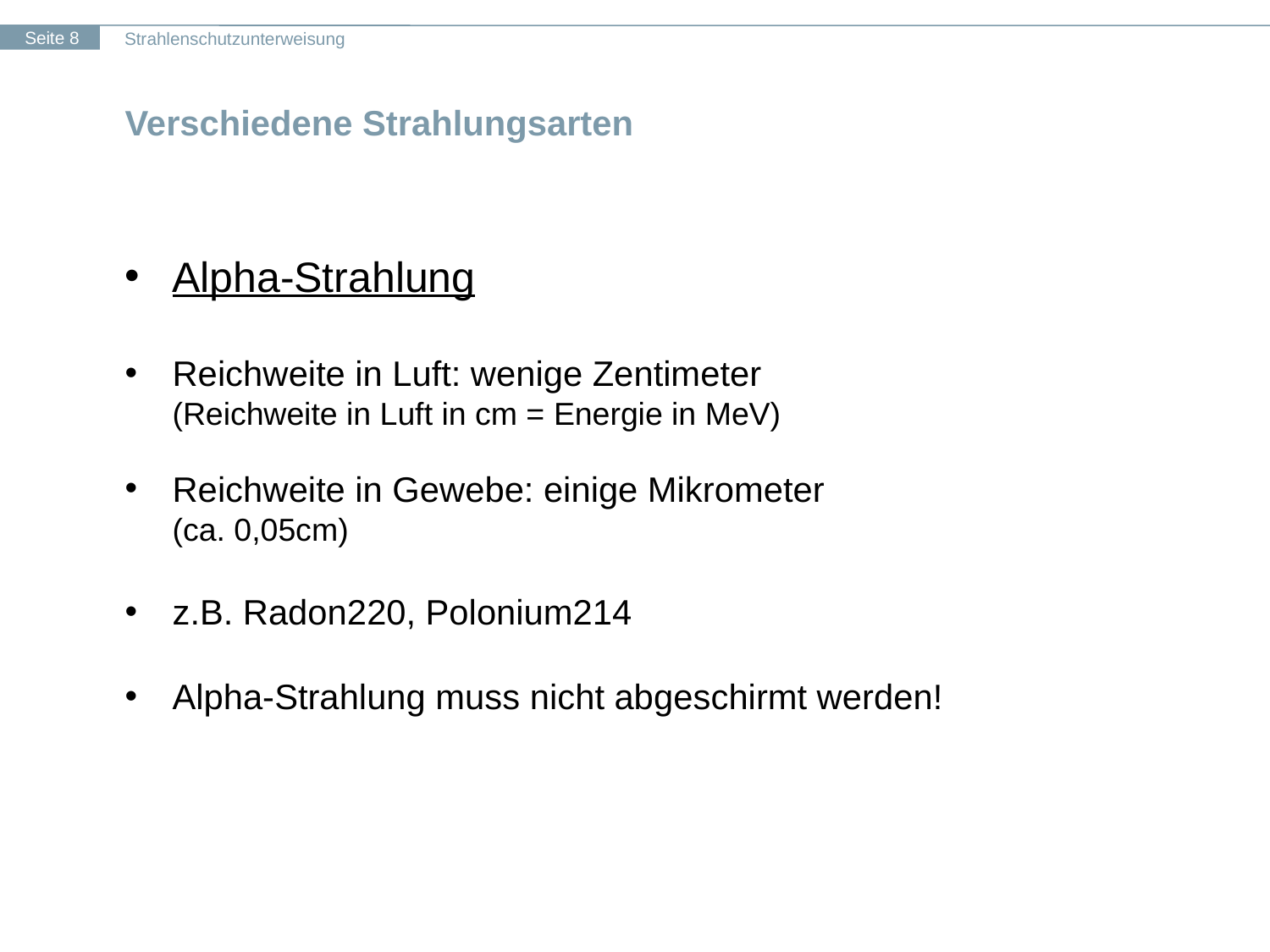

Verschiedene Strahlungsarten
Alpha-Strahlung

Reichweite in Luft: wenige Zentimeter
(Reichweite in Luft in cm = Energie in MeV)

Reichweite in Gewebe: einige Mikrometer
(ca. 0,05cm)

z.B. Radon220, Polonium214

Alpha-Strahlung muss nicht abgeschirmt werden!